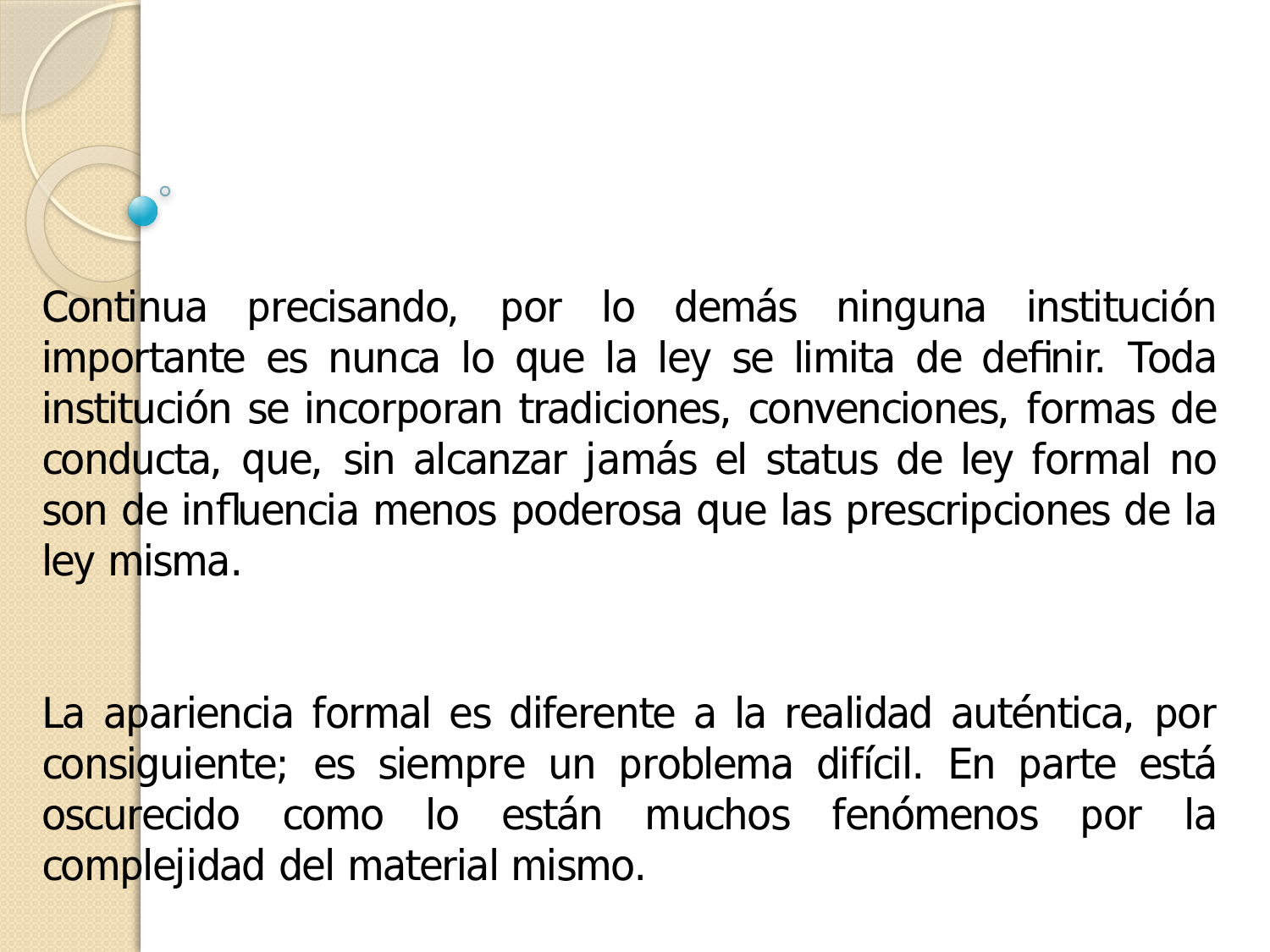

Continua precisando, por lo demás ninguna institución importante es nunca lo que la ley se limita de definir. Toda institución se incorporan tradiciones, convenciones, formas de conducta, que, sin alcanzar jamás el status de ley formal no son de influencia menos poderosa que las prescripciones de la ley misma.

La apariencia formal es diferente a la realidad auténtica, por consiguiente; es siempre un problema difícil. En parte está oscurecido como lo están muchos fenómenos por la complejidad del material mismo.